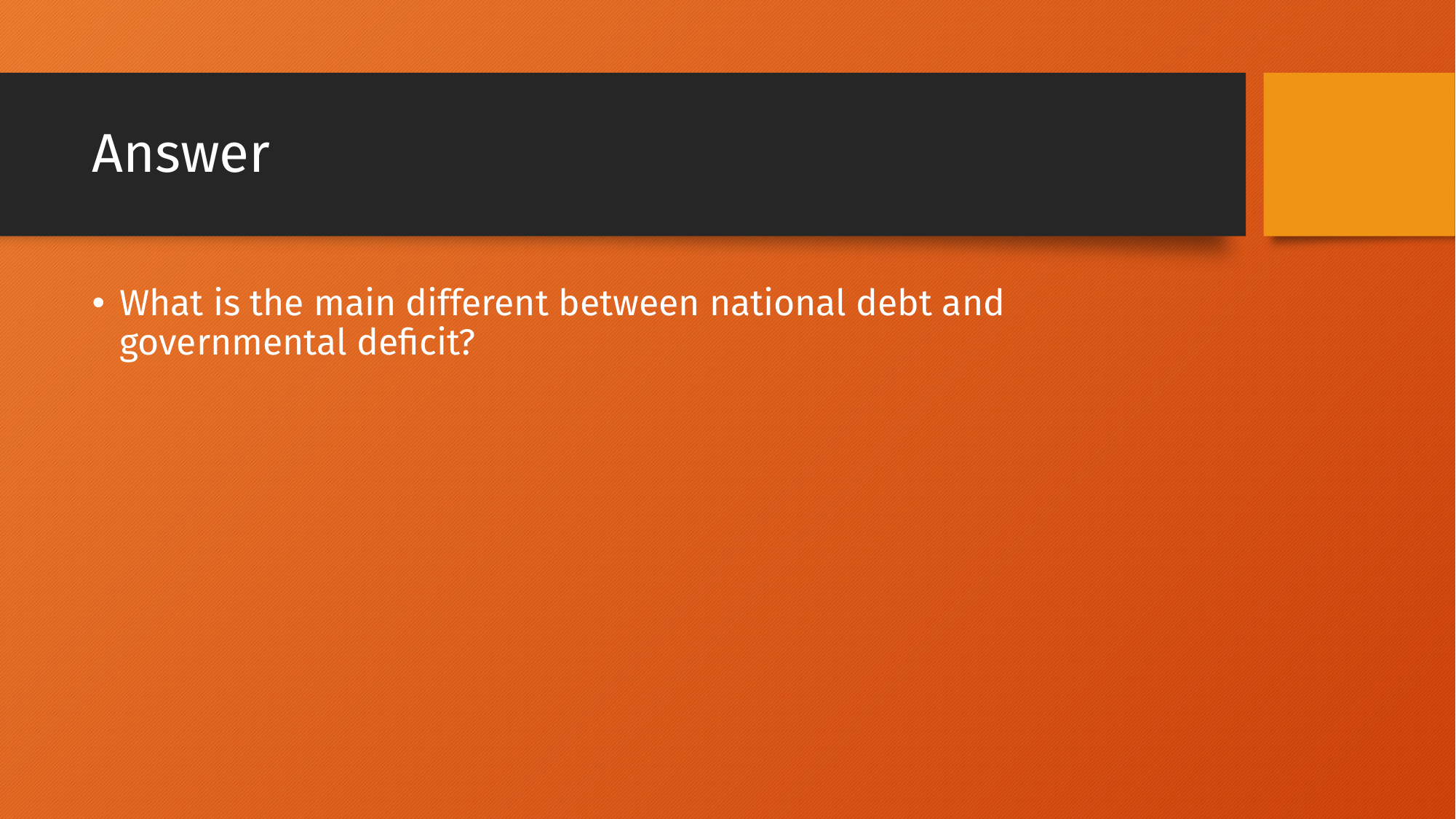

# Answer
What is the main different between national debt and governmental deficit?